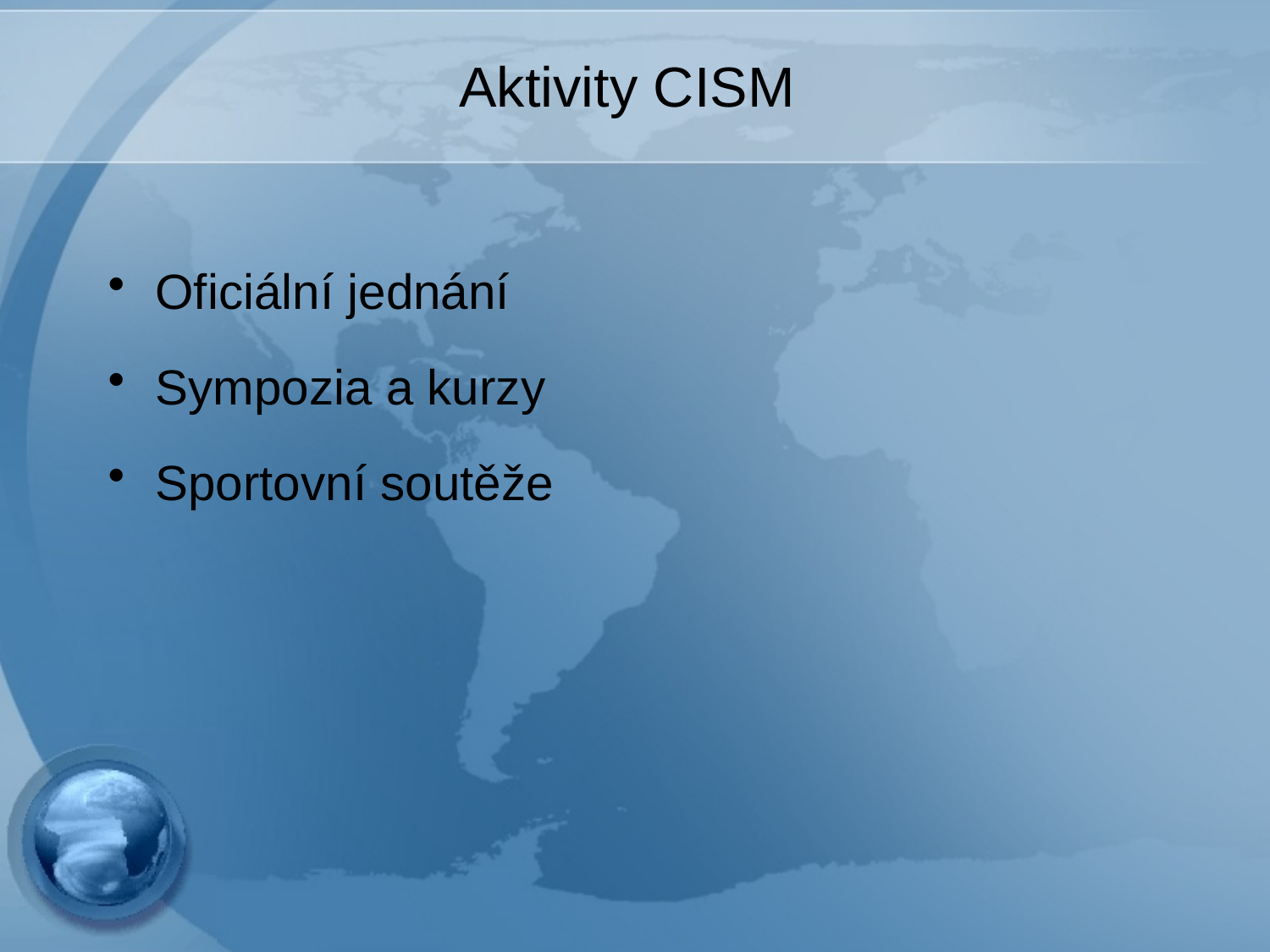

# Aktivity CISM
Oficiální jednání
Sympozia a kurzy
Sportovní soutěže